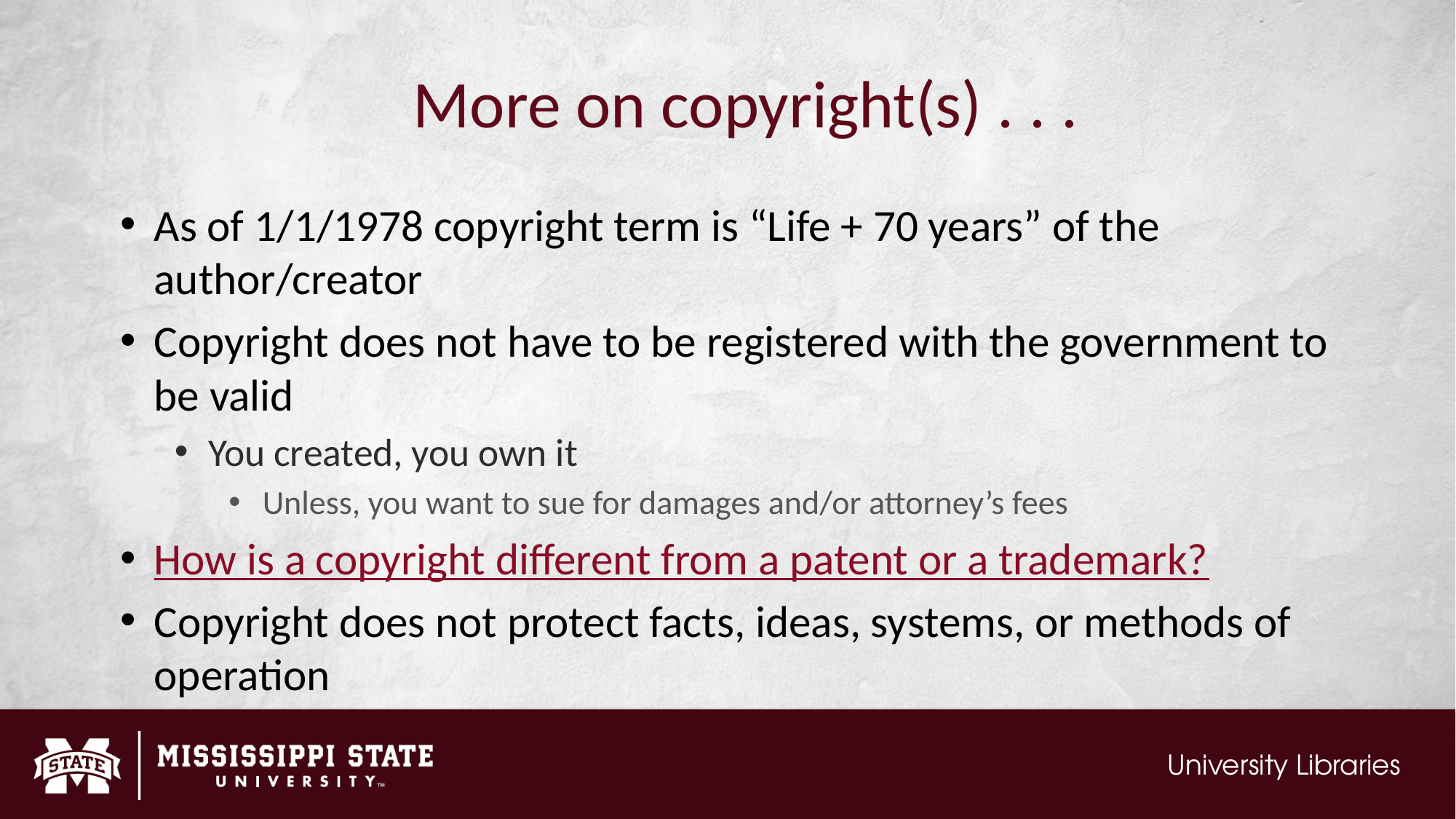

# More on copyright(s) . . .
As of 1/1/1978 copyright term is “Life + 70 years” of the author/creator
Copyright does not have to be registered with the government to be valid
You created, you own it
Unless, you want to sue for damages and/or attorney’s fees
How is a copyright different from a patent or a trademark?
Copyright does not protect facts, ideas, systems, or methods of operation